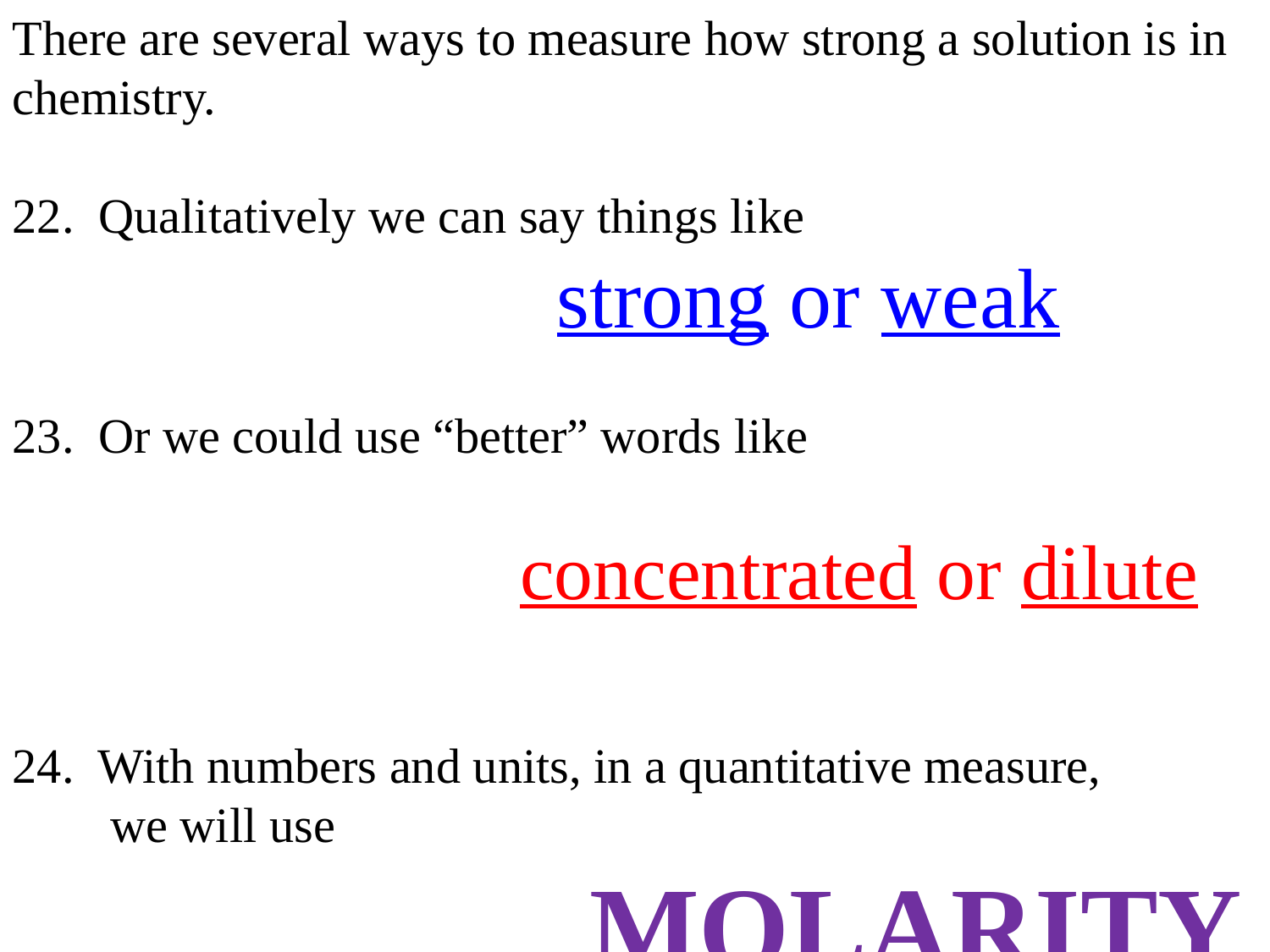

There are several ways to measure how strong a solution is in chemistry.

22.  Qualitatively we can say things like
	                                  strong or weak

23.  Or we could use “better” words like
	                               concentrated or dilute
24.  With numbers and units, in a quantitative measure,
        we will use
                                               MOLARITY